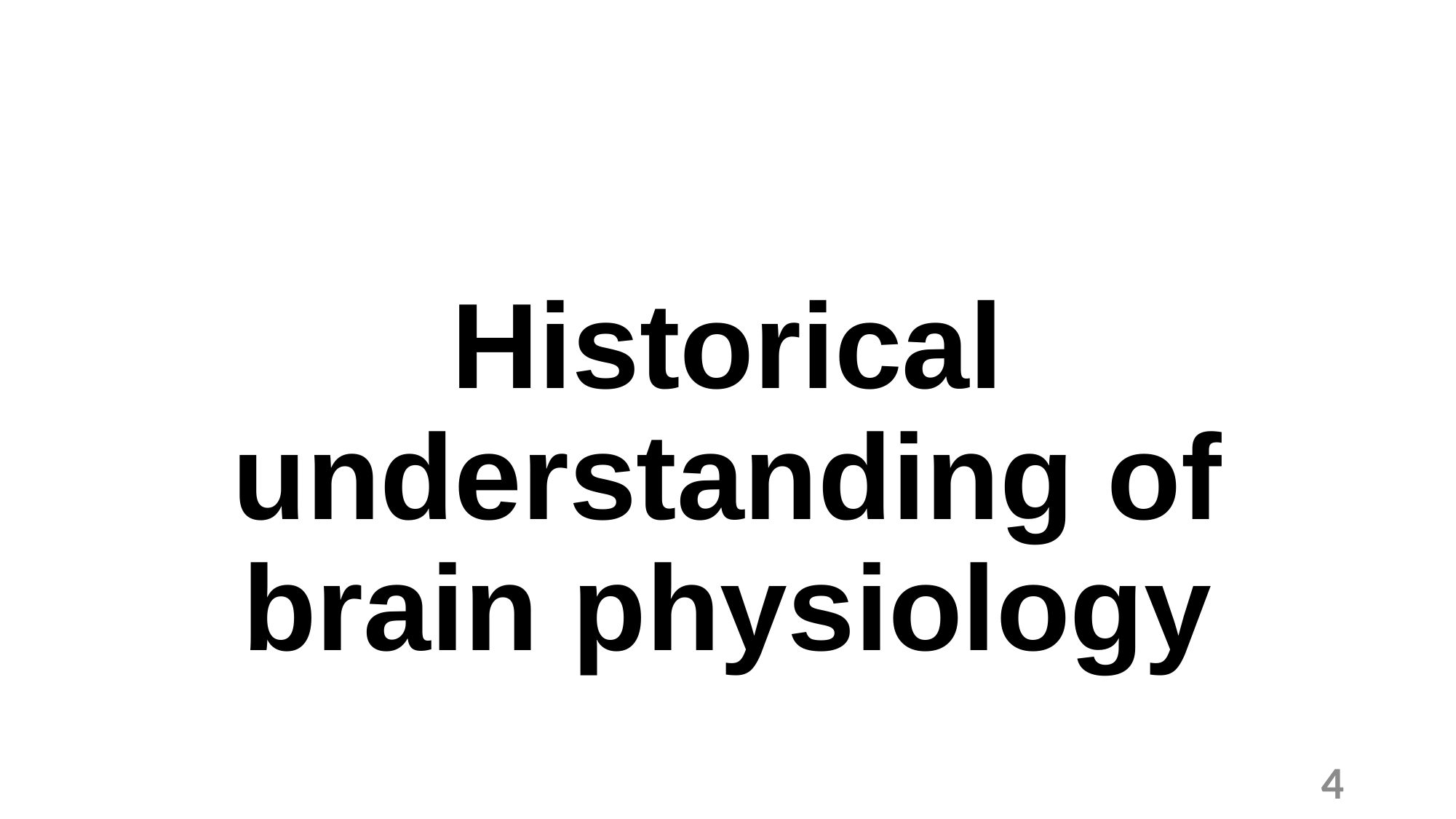

# Historical understanding of brain physiology
4